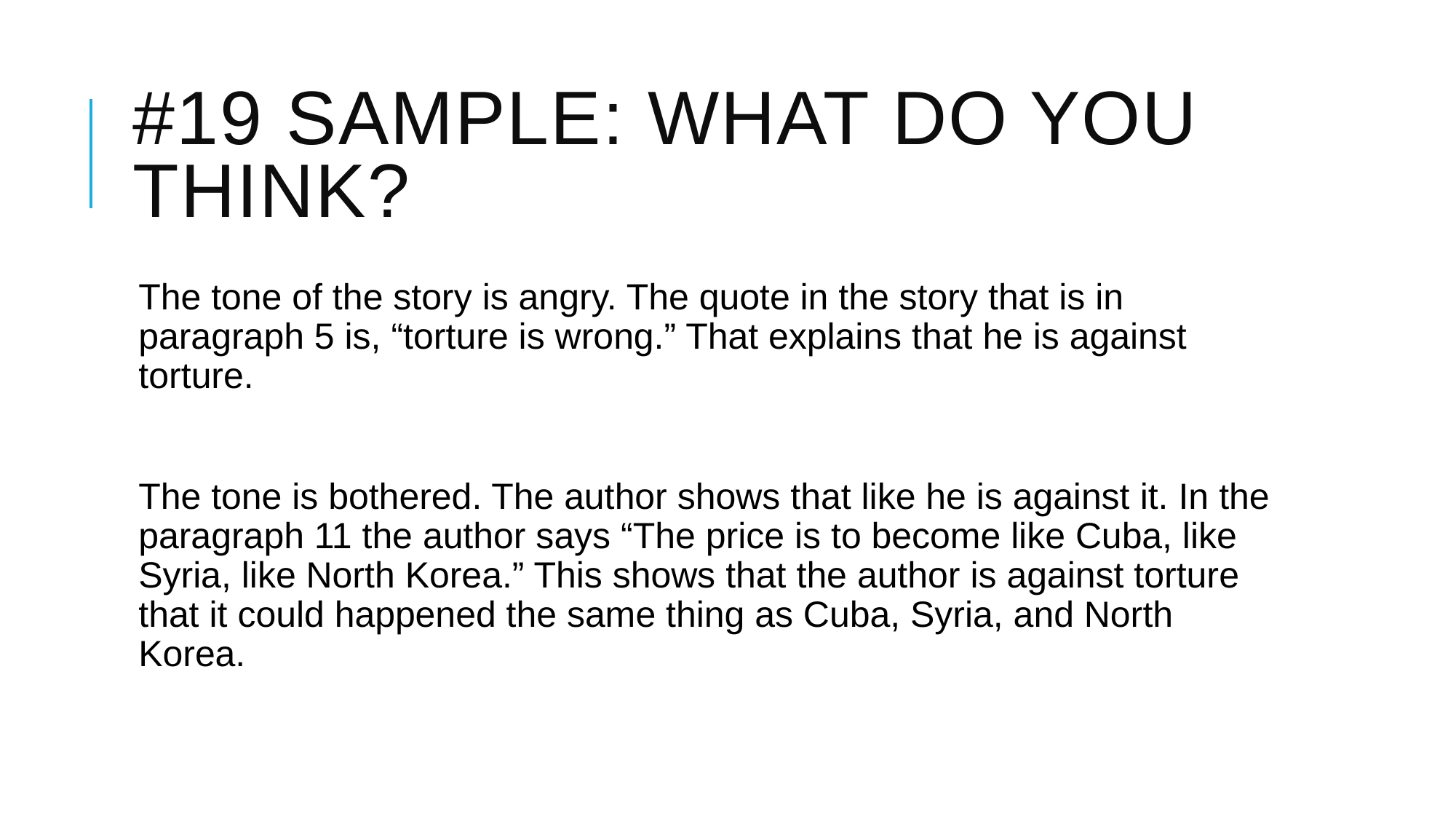

# #19 Sample: What do you think?
The tone of the story is angry. The quote in the story that is in paragraph 5 is, “torture is wrong.” That explains that he is against torture.

The tone is bothered. The author shows that like he is against it. In the paragraph 11 the author says “The price is to become like Cuba, like Syria, like North Korea.” This shows that the author is against torture that it could happened the same thing as Cuba, Syria, and North Korea.